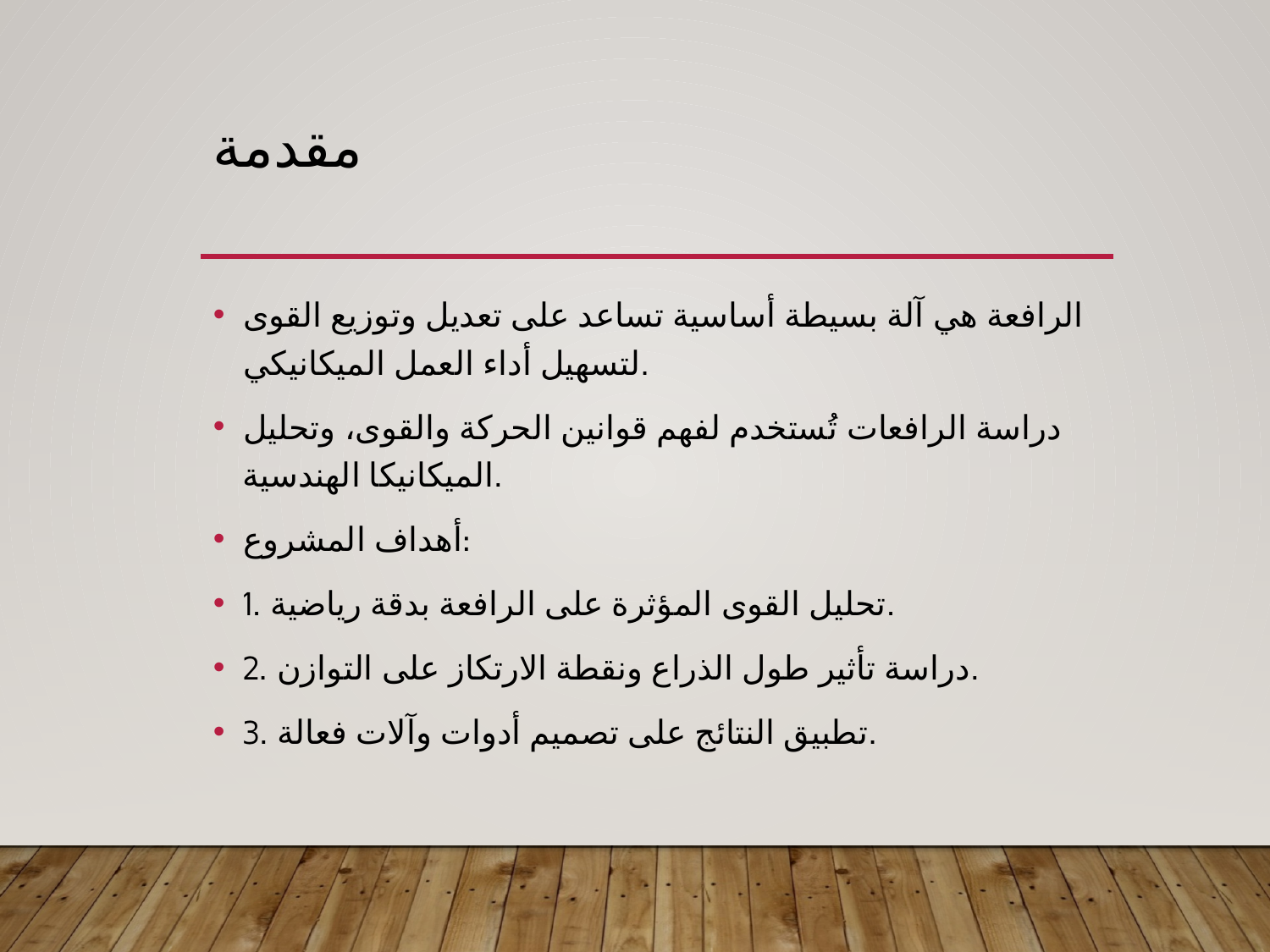

# مقدمة
الرافعة هي آلة بسيطة أساسية تساعد على تعديل وتوزيع القوى لتسهيل أداء العمل الميكانيكي.
دراسة الرافعات تُستخدم لفهم قوانين الحركة والقوى، وتحليل الميكانيكا الهندسية.
أهداف المشروع:
1. تحليل القوى المؤثرة على الرافعة بدقة رياضية.
2. دراسة تأثير طول الذراع ونقطة الارتكاز على التوازن.
3. تطبيق النتائج على تصميم أدوات وآلات فعالة.